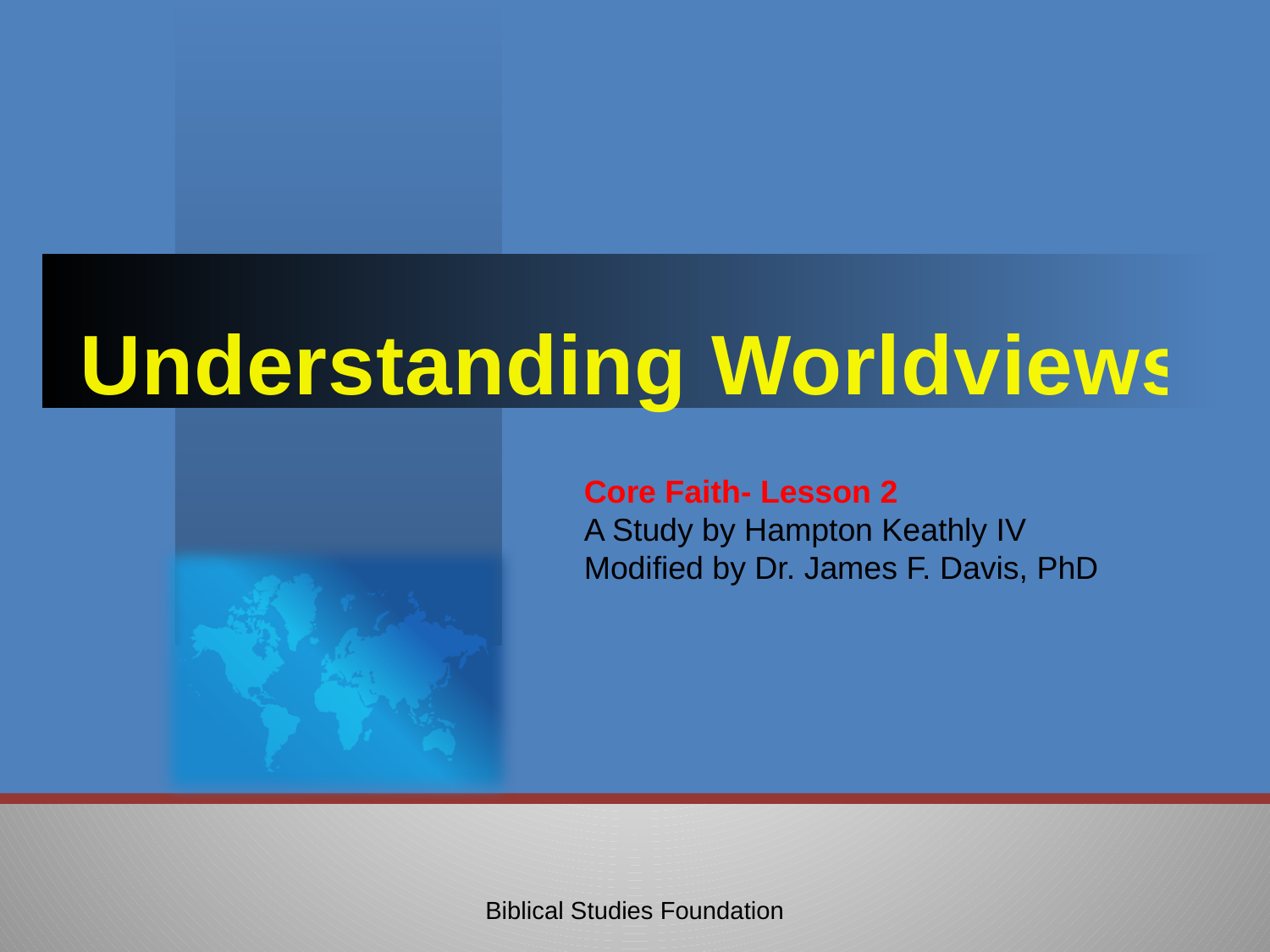

# Understanding Worldviews
Core Faith- Lesson 2
A Study by Hampton Keathly IV
Modified by Dr. James F. Davis, PhD
Biblical Studies Foundation